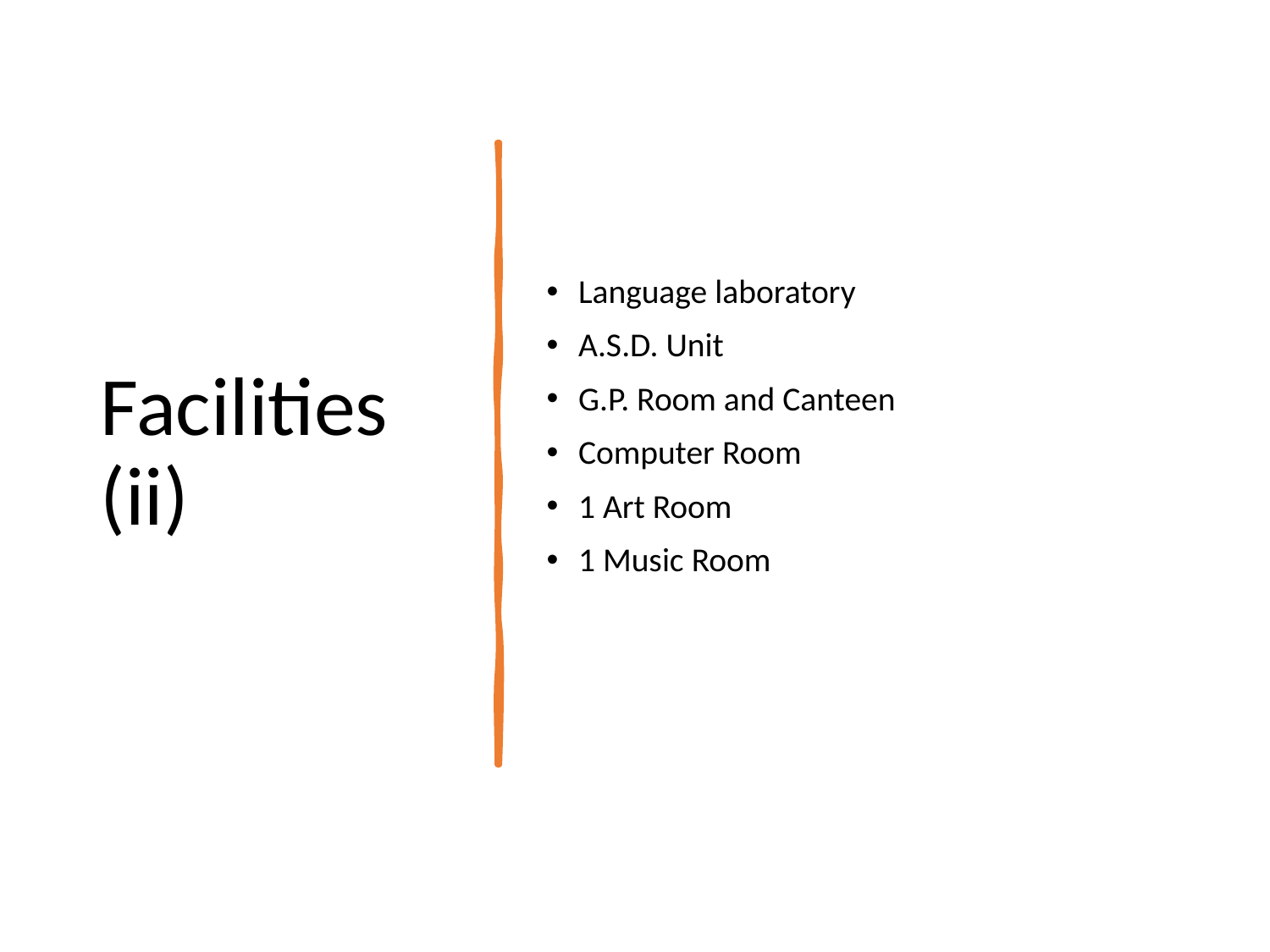

# Facilities (ii)
Language laboratory
A.S.D. Unit
G.P. Room and Canteen
Computer Room
1 Art Room
1 Music Room